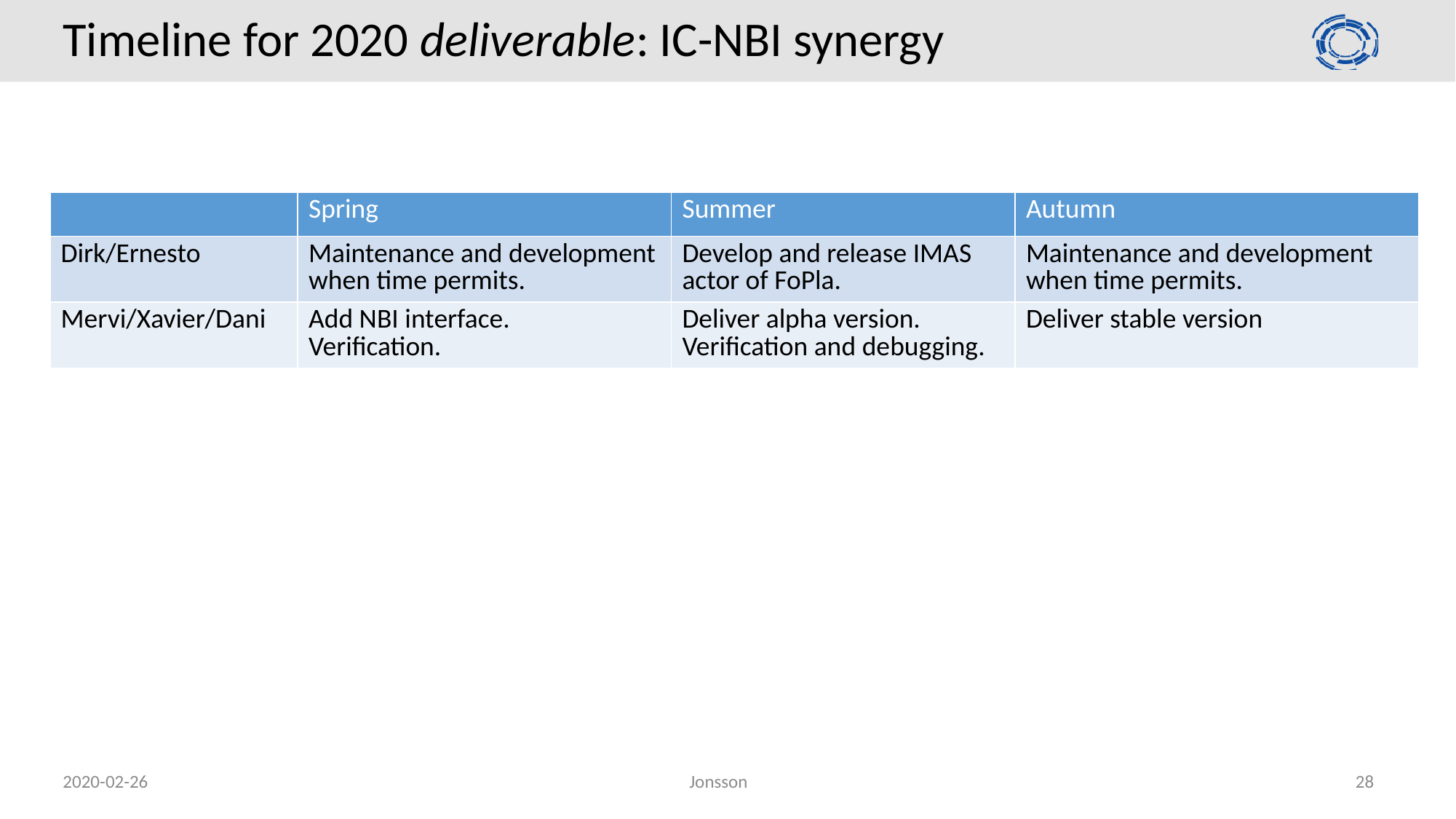

# Timeline for 2020 deliverable: IC-NBI synergy
|  | Spring | Summer | Autumn |
| --- | --- | --- | --- |
| Dirk/Ernesto | Maintenance and development when time permits. | Develop and release IMAS actor of FoPla. | Maintenance and development when time permits. |
| Mervi/Xavier/Dani | Add NBI interface. Verification. | Deliver alpha version. Verification and debugging. | Deliver stable version |
2020-02-26
Jonsson
28